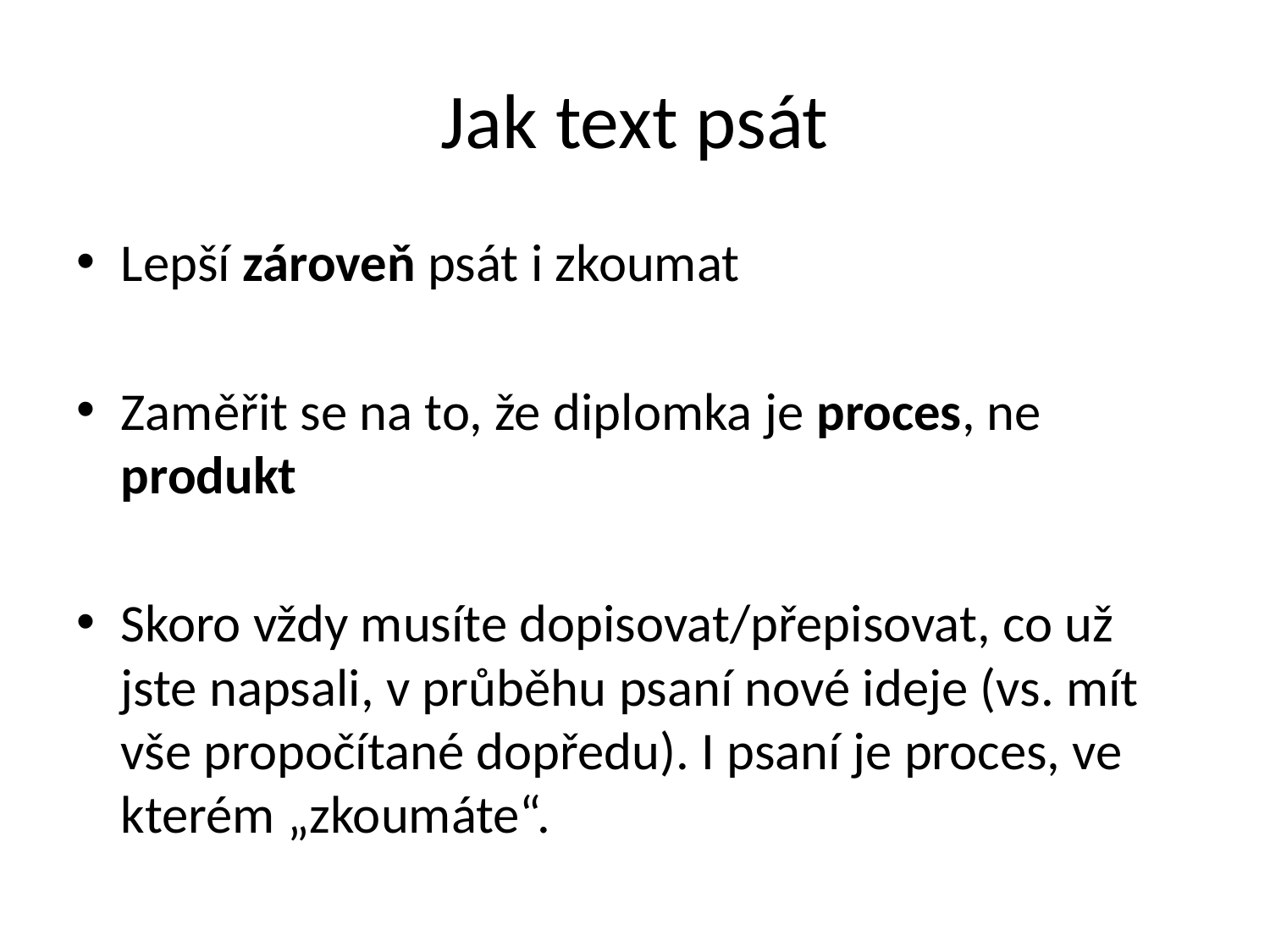

# Jak text psát
Lepší zároveň psát i zkoumat

Zaměřit se na to, že diplomka je proces, ne produkt

Skoro vždy musíte dopisovat/přepisovat, co už jste napsali, v průběhu psaní nové ideje (vs. mít vše propočítané dopředu). I psaní je proces, ve kterém „zkoumáte“.